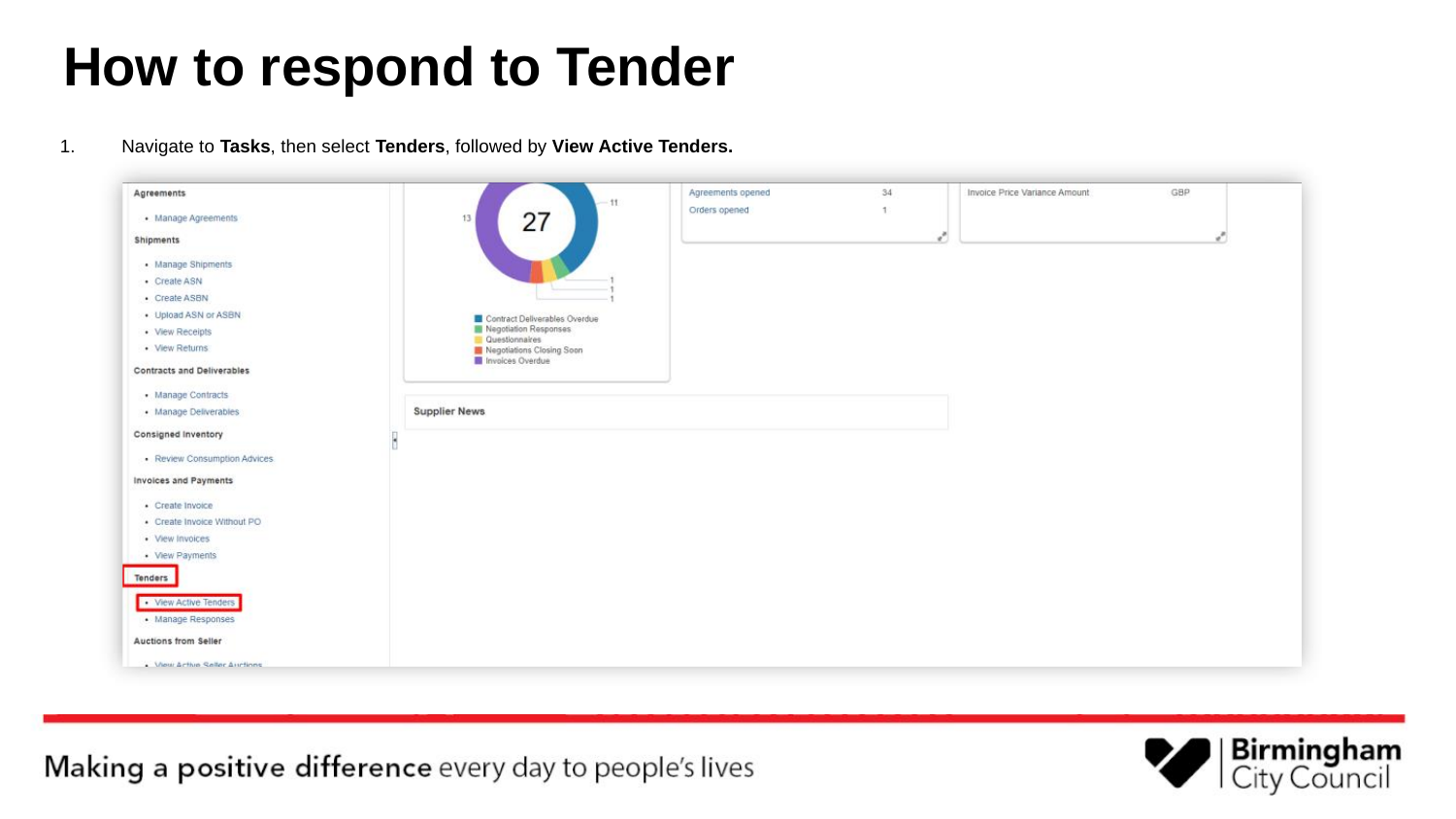

# How to respond to Tender
1.
Navigate to Tasks, then select Tenders, followed by View Active Tenders.